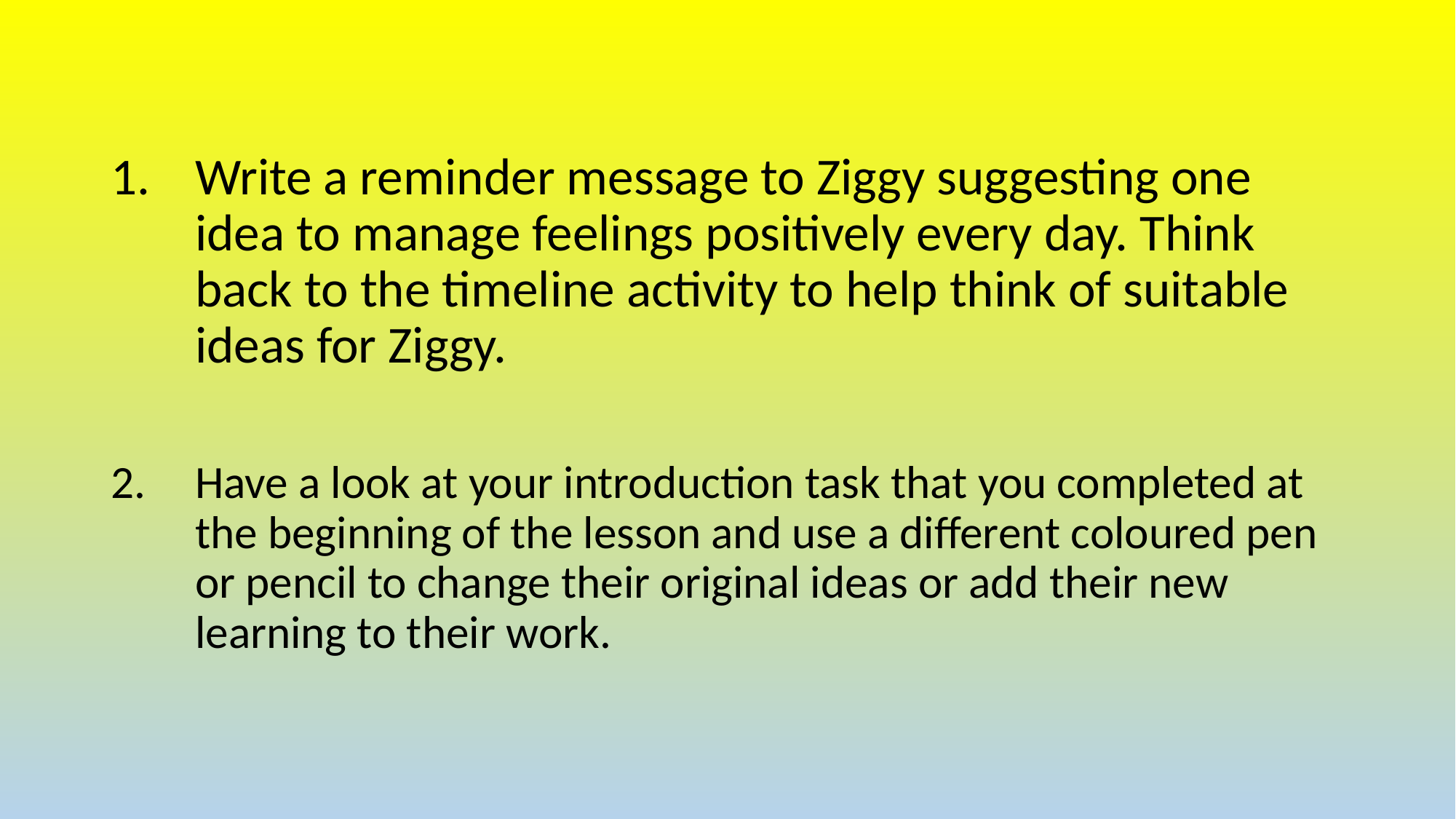

Write a reminder message to Ziggy suggesting one idea to manage feelings positively every day. Think back to the timeline activity to help think of suitable ideas for Ziggy.

Have a look at your introduction task that you completed at the beginning of the lesson and use a different coloured pen or pencil to change their original ideas or add their new learning to their work.